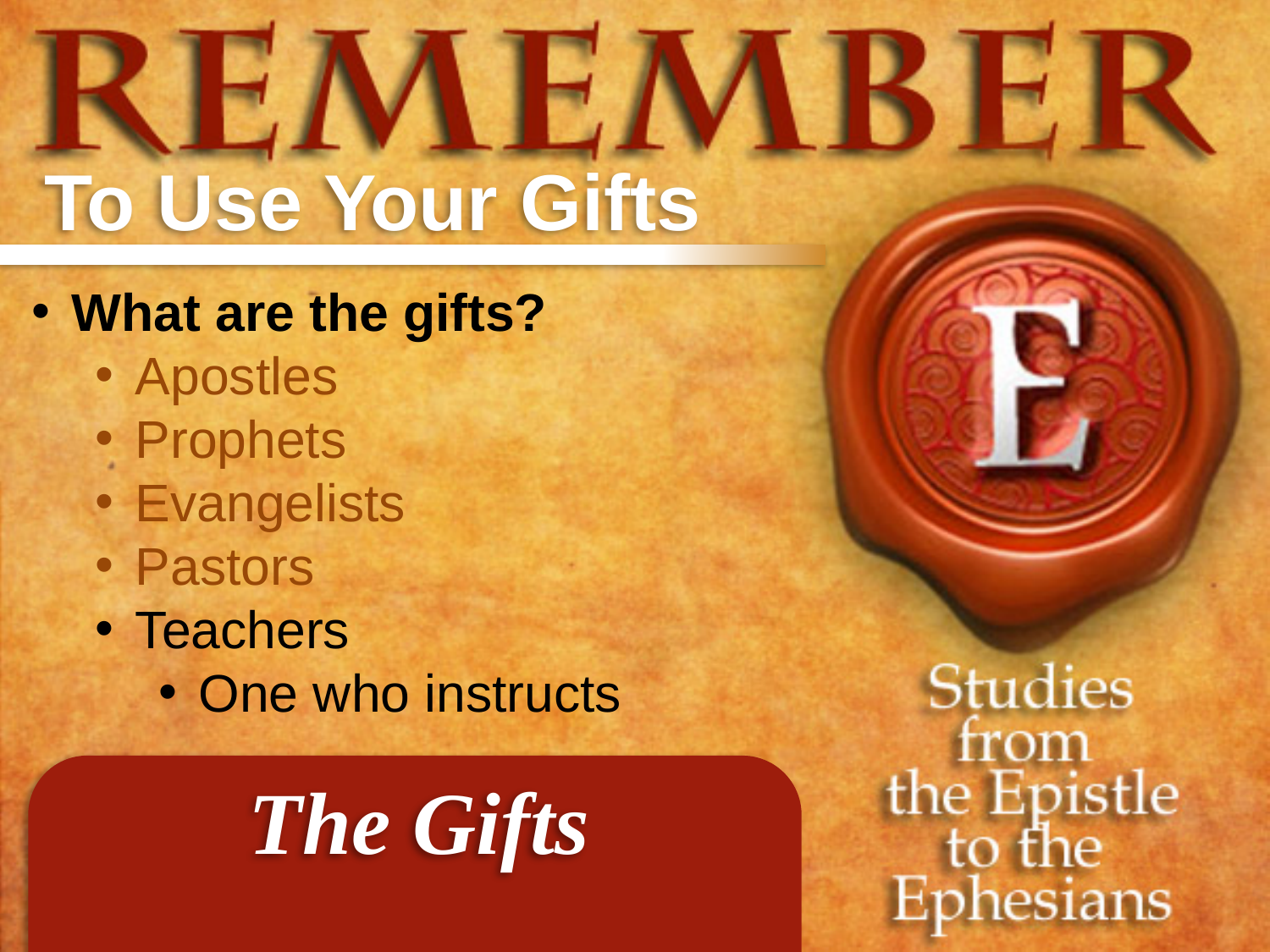

To Use Your Gifts

What are the gifts?
Apostles
Prophets
Evangelists
Pastors
Teachers
One who instructs

The Gifts